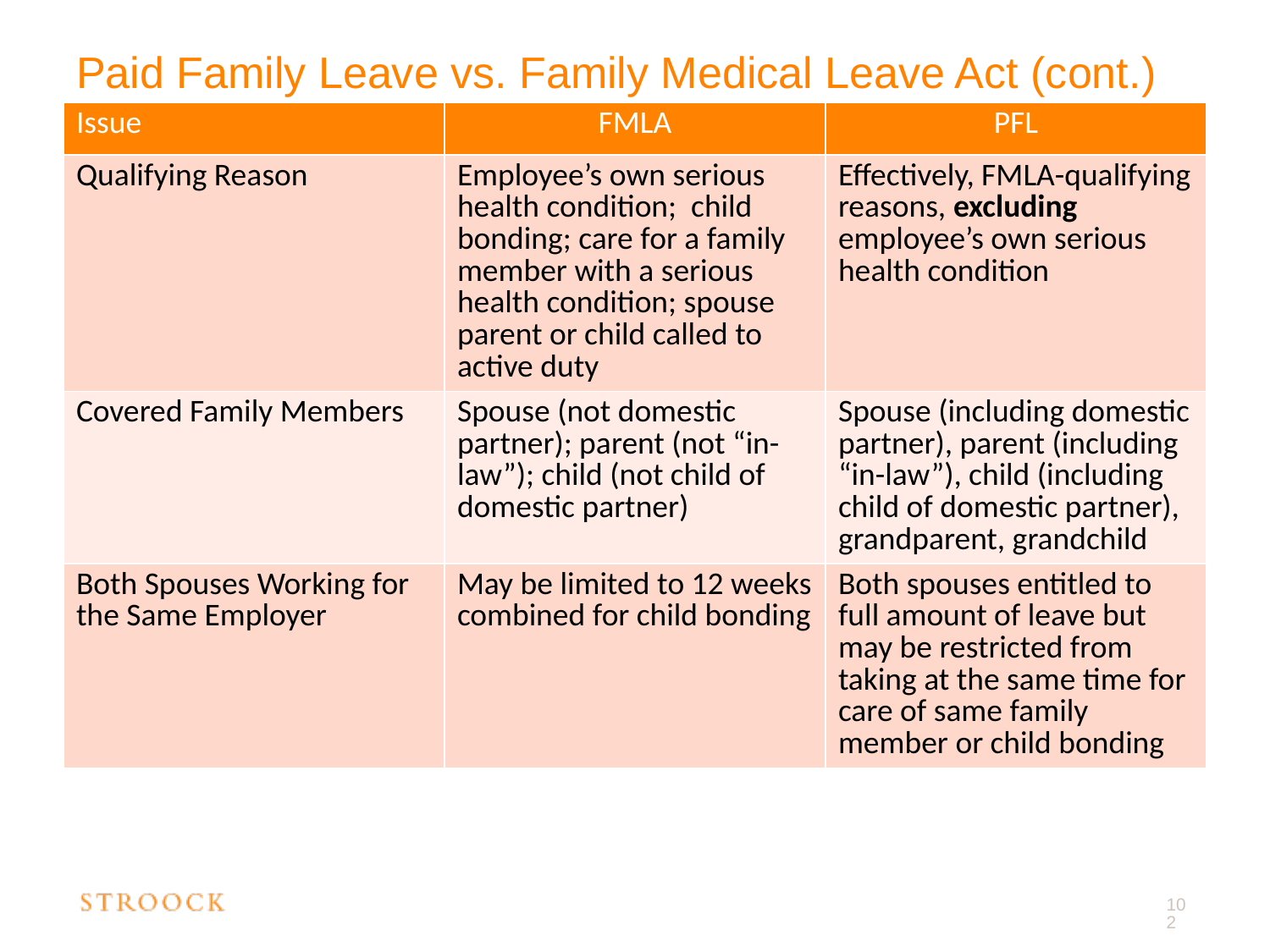

# Paid Family Leave vs. Family Medical Leave Act (cont.)
| Issue | FMLA | PFL |
| --- | --- | --- |
| Qualifying Reason | Employee’s own serious health condition; child bonding; care for a family member with a serious health condition; spouse parent or child called to active duty | Effectively, FMLA-qualifying reasons, excluding employee’s own serious health condition |
| Covered Family Members | Spouse (not domestic partner); parent (not “in-law”); child (not child of domestic partner) | Spouse (including domestic partner), parent (including “in-law”), child (including child of domestic partner), grandparent, grandchild |
| Both Spouses Working for the Same Employer | May be limited to 12 weeks combined for child bonding | Both spouses entitled to full amount of leave but may be restricted from taking at the same time for care of same family member or child bonding |

102